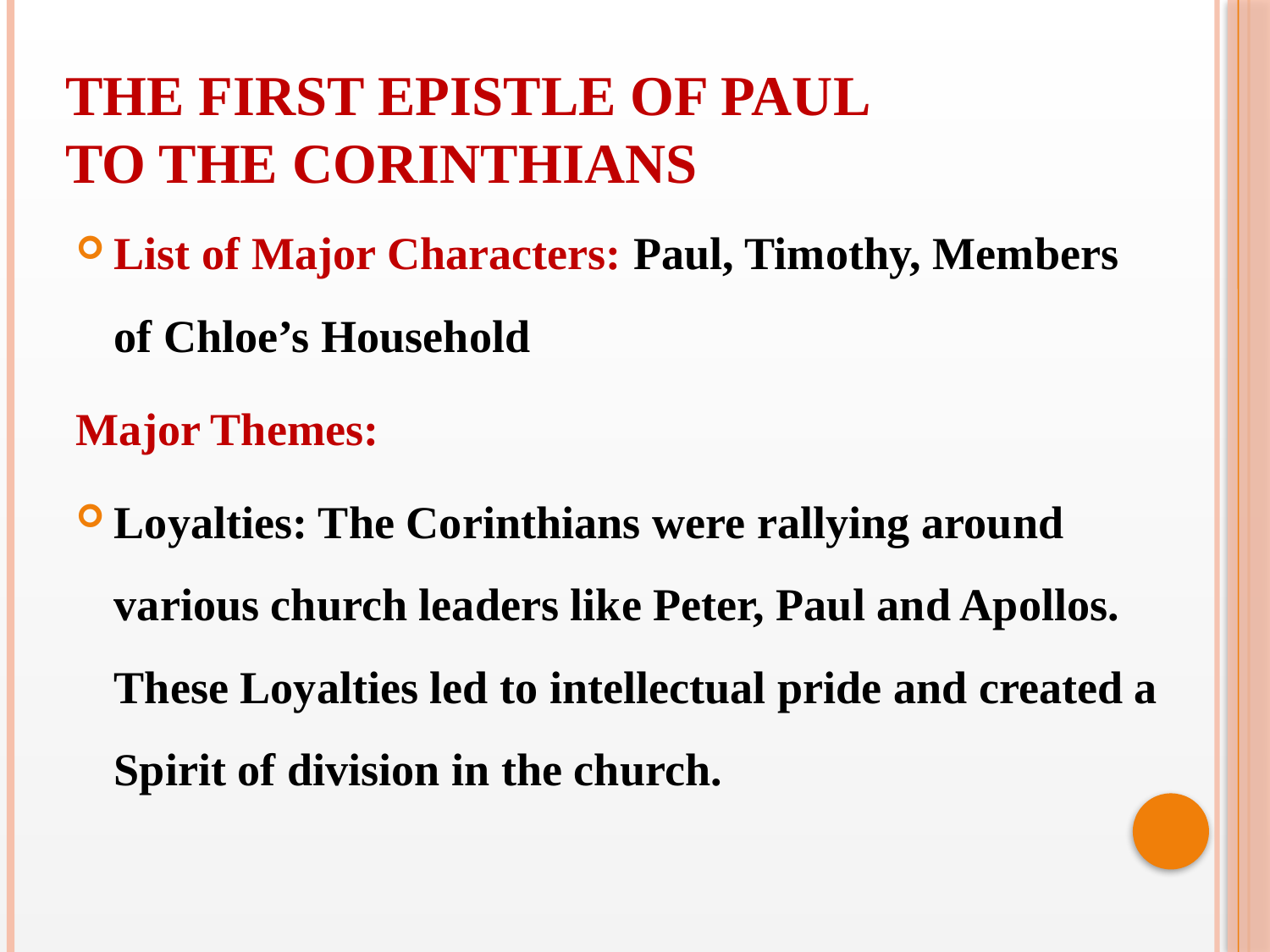

THE FIRST EPISTLE OF PAUL TO THE CORINTHIANS
List of Major Characters: Paul, Timothy, Members of Chloe’s Household
Major Themes:
Loyalties: The Corinthians were rallying around various church leaders like Peter, Paul and Apollos. These Loyalties led to intellectual pride and created a Spirit of division in the church.